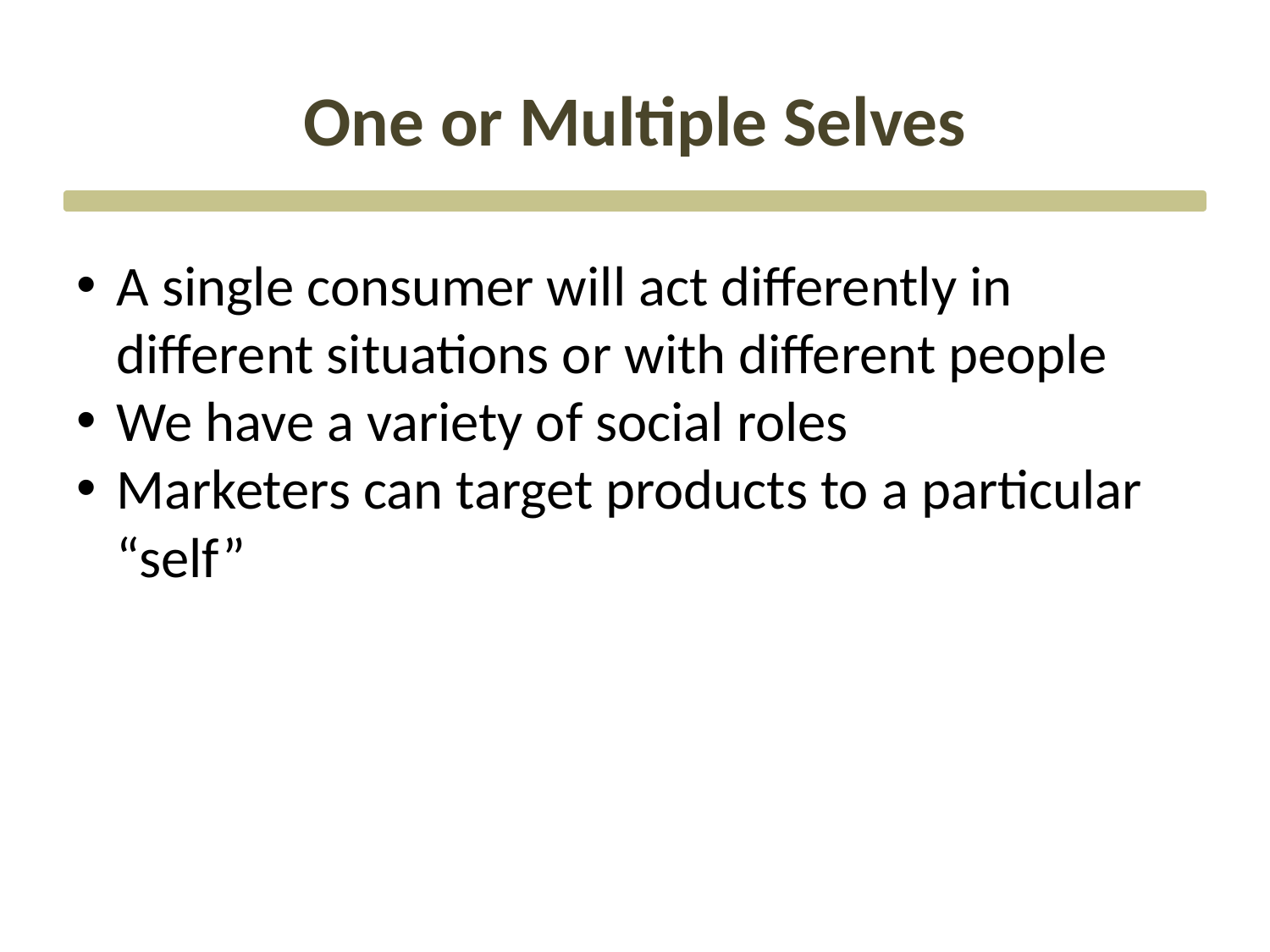

# One or Multiple Selves
A single consumer will act differently in different situations or with different people
We have a variety of social roles
Marketers can target products to a particular “self”